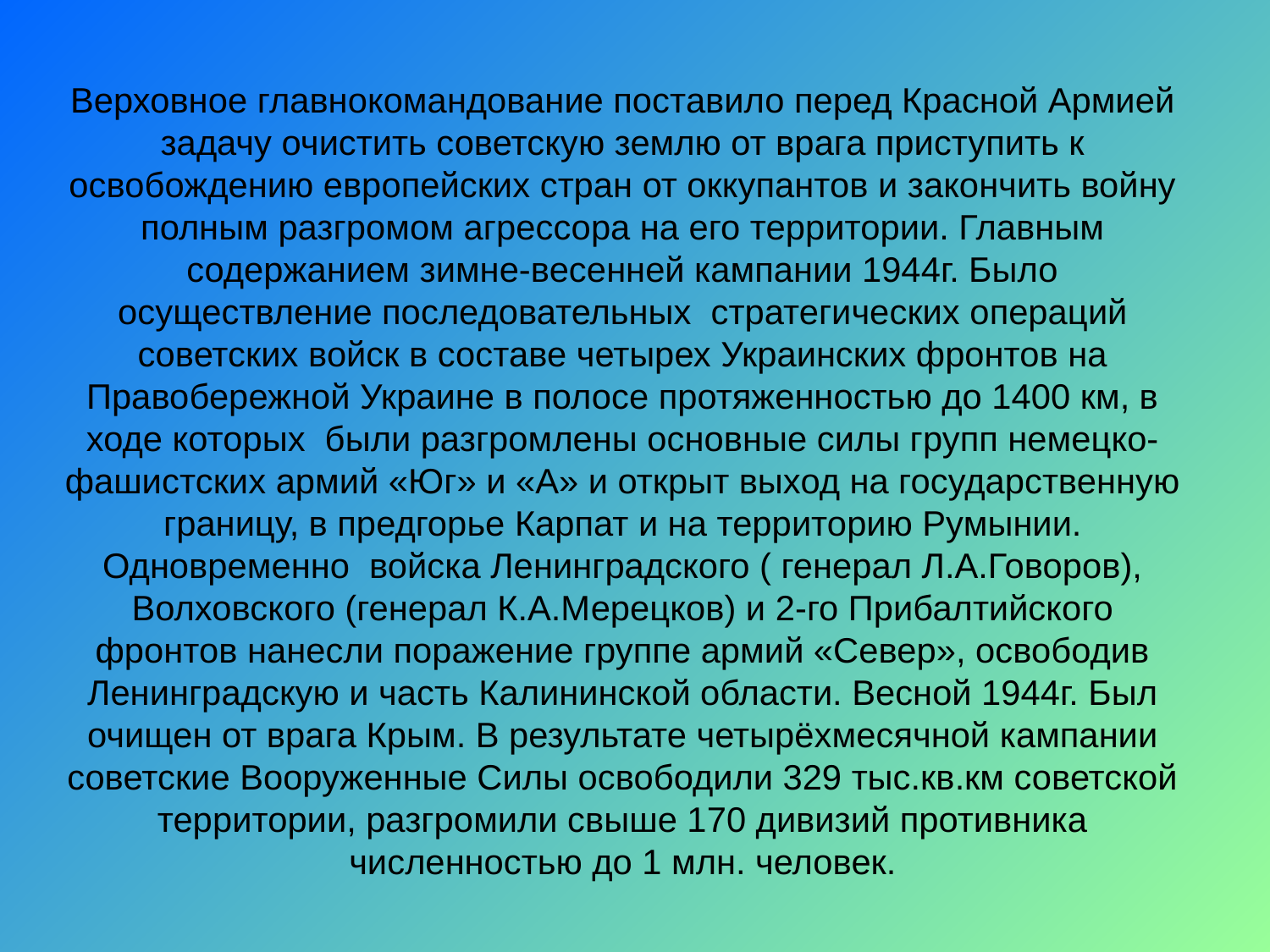

# Верховное главнокомандование поставило перед Красной Армией задачу очистить советскую землю от врага приступить к освобождению европейских стран от оккупантов и закончить войну полным разгромом агрессора на его территории. Главным содержанием зимне-весенней кампании 1944г. Было осуществление последовательных  стратегических операций советских войск в составе четырех Украинских фронтов на Правобережной Украине в полосе протяженностью до 1400 км, в ходе которых  были разгромлены основные силы групп немецко-фашистских армий «Юг» и «А» и открыт выход на государственную границу, в предгорье Карпат и на территорию Румынии. Одновременно  войска Ленинградского ( генерал Л.А.Говоров), Волховского (генерал К.А.Мерецков) и 2-го Прибалтийского фронтов нанесли поражение группе армий «Север», освободив Ленинградскую и часть Калининской области. Весной 1944г. Был очищен от врага Крым. В результате четырёхмесячной кампании советские Вооруженные Силы освободили 329 тыс.кв.км советской территории, разгромили свыше 170 дивизий противника численностью до 1 млн. человек.